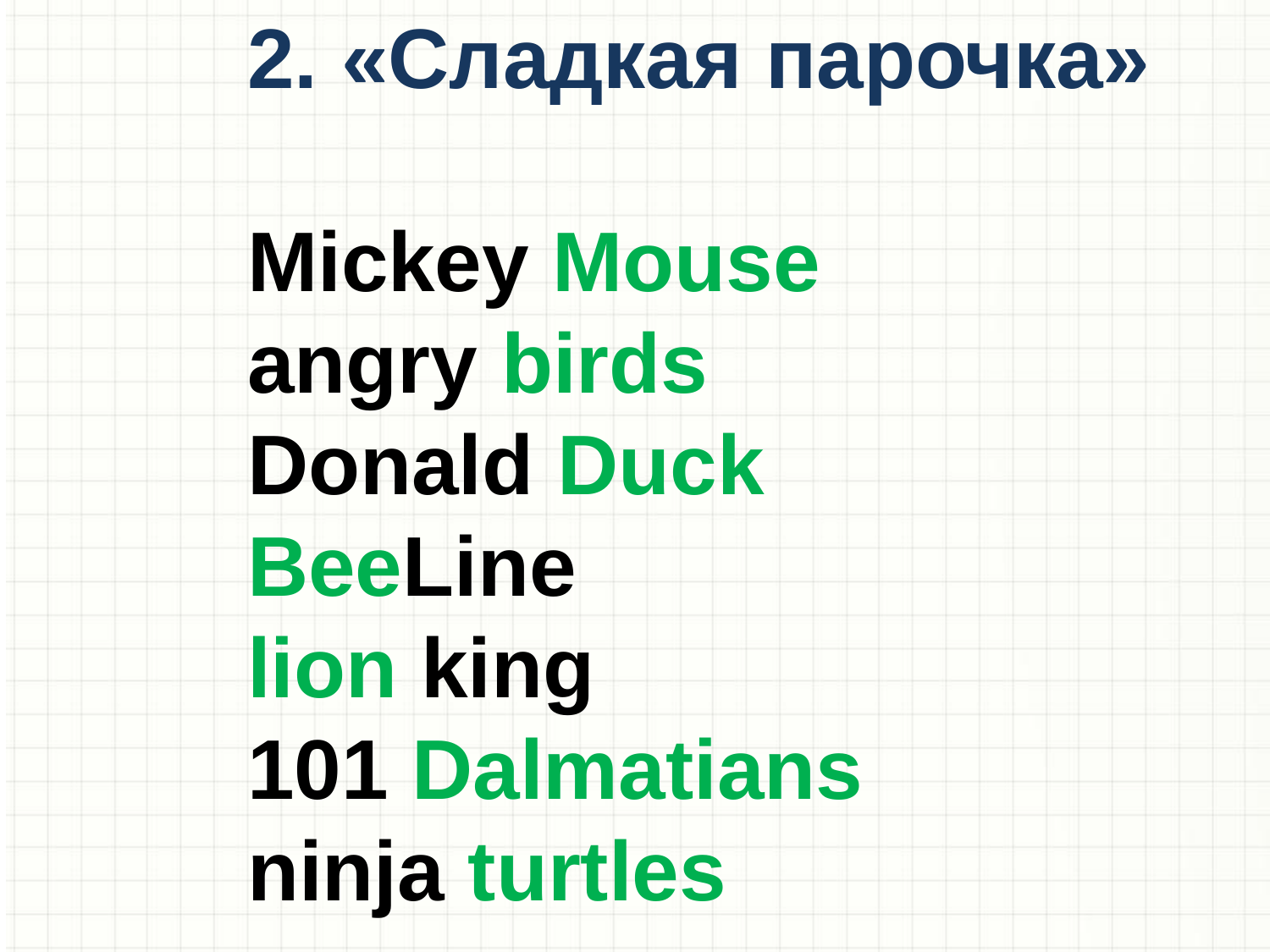

2. «Сладкая парочка»

Mickey Mouse
angry birds
Donald Duck
BeeLine
lion king
101 Dalmatians
ninja turtles